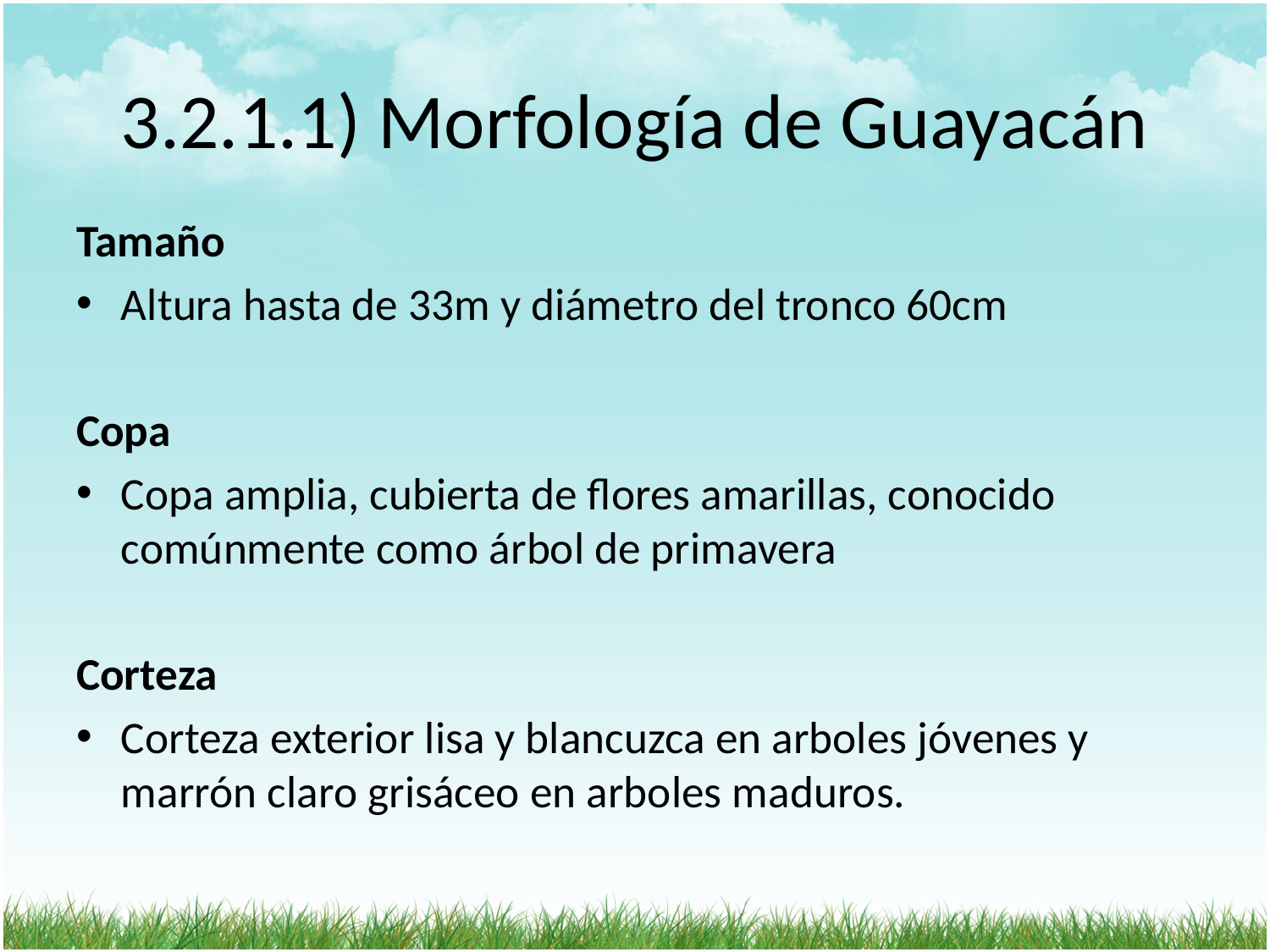

# 3.2.1.1) Morfología de Guayacán
Tamaño
Altura hasta de 33m y diámetro del tronco 60cm

Copa
Copa amplia, cubierta de flores amarillas, conocido comúnmente como árbol de primavera

Corteza
Corteza exterior lisa y blancuzca en arboles jóvenes y marrón claro grisáceo en arboles maduros.